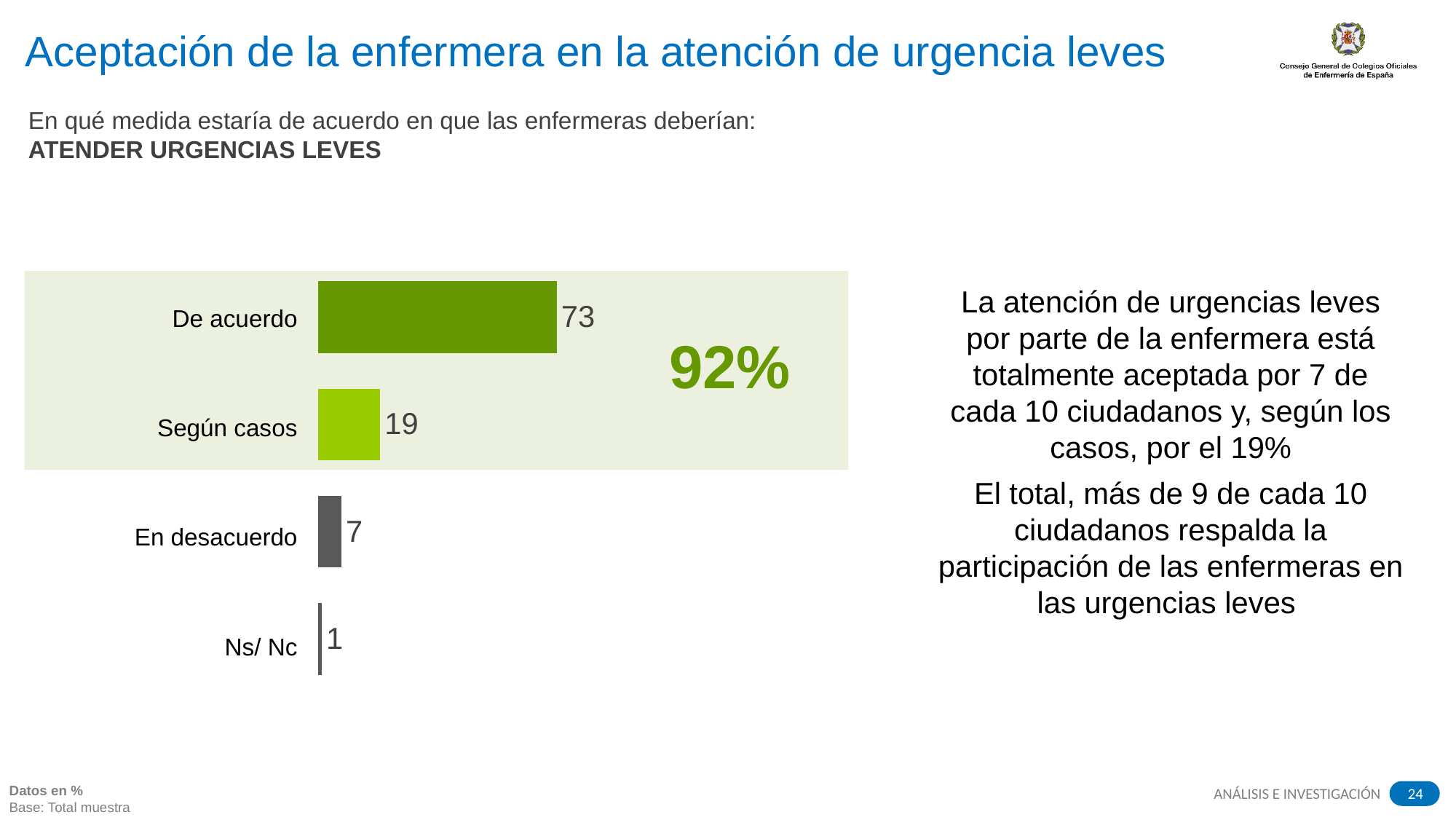

# Aceptación de la enfermera en la atención de urgencia leves
En qué medida estaría de acuerdo en que las enfermeras deberían:
ATENDER URGENCIAS LEVES
| De acuerdo |
| --- |
| Según casos |
| En desacuerdo |
| Ns/ Nc |

### Chart

| Category | Serie 1 |
|---|---|
|  | 72.9 |
|  | 18.9 |
|  | 7.1 |
|  | 1.1 |
La atención de urgencias leves por parte de la enfermera está totalmente aceptada por 7 de cada 10 ciudadanos y, según los casos, por el 19%
El total, más de 9 de cada 10 ciudadanos respalda la participación de las enfermeras en las urgencias leves
92%
Datos en %
Base: Total muestra